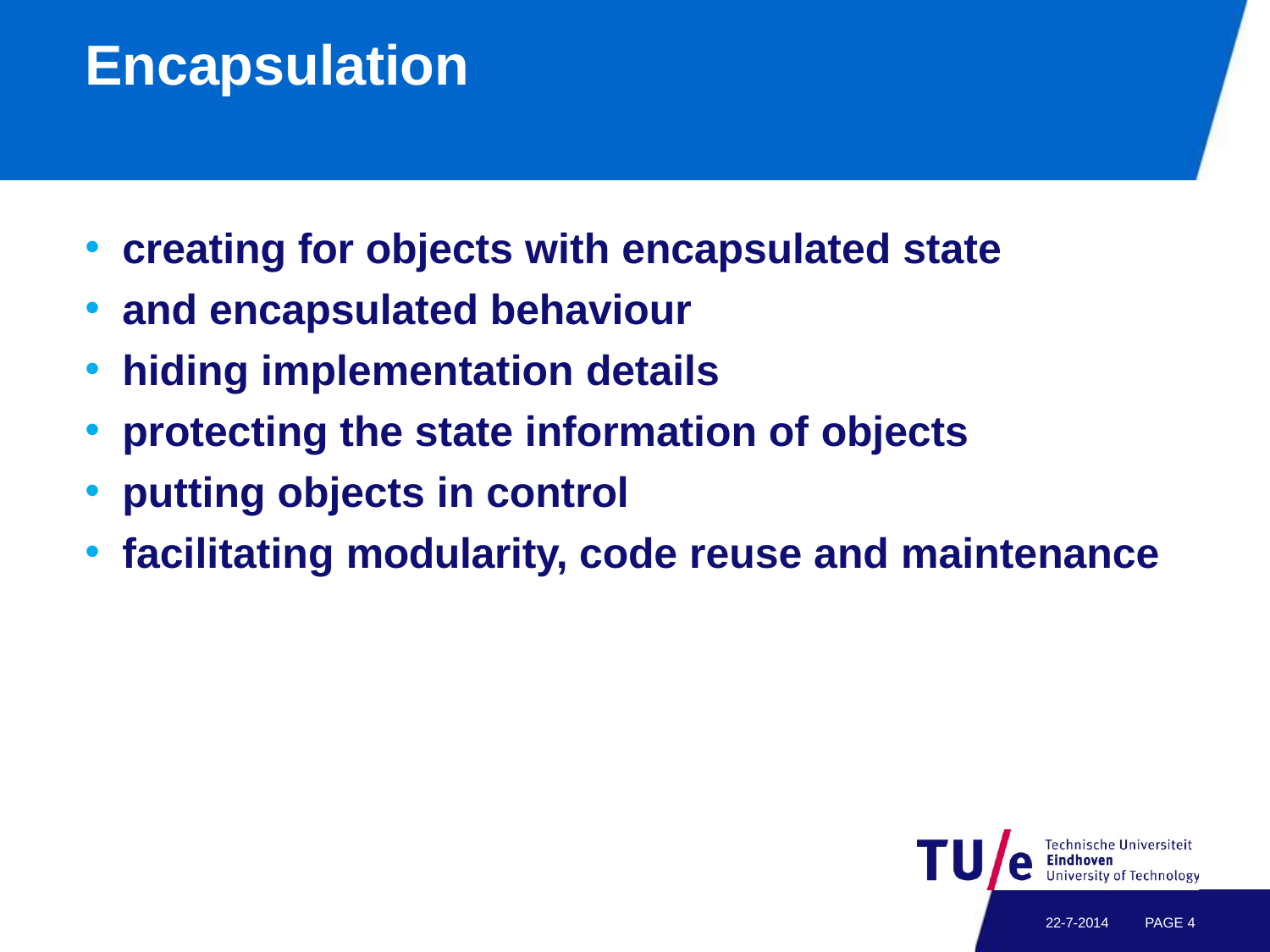

# Encapsulation
creating for objects with encapsulated state
and encapsulated behaviour
hiding implementation details
protecting the state information of objects
putting objects in control
facilitating modularity, code reuse and maintenance
22-7-2014
PAGE 4